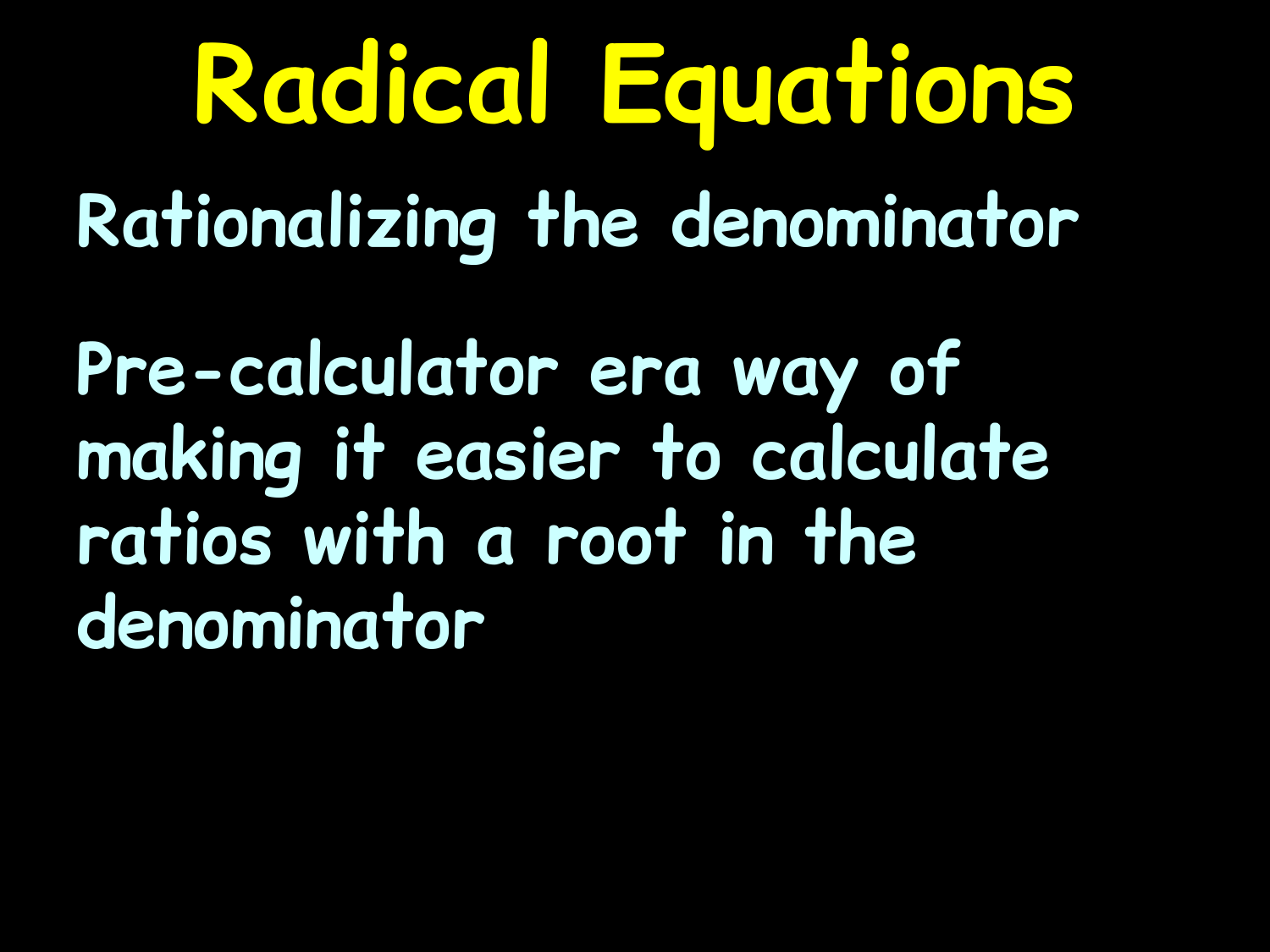

# Radical Equations
Rationalizing the denominator

Pre-calculator era way of making it easier to calculate ratios with a root in the denominator